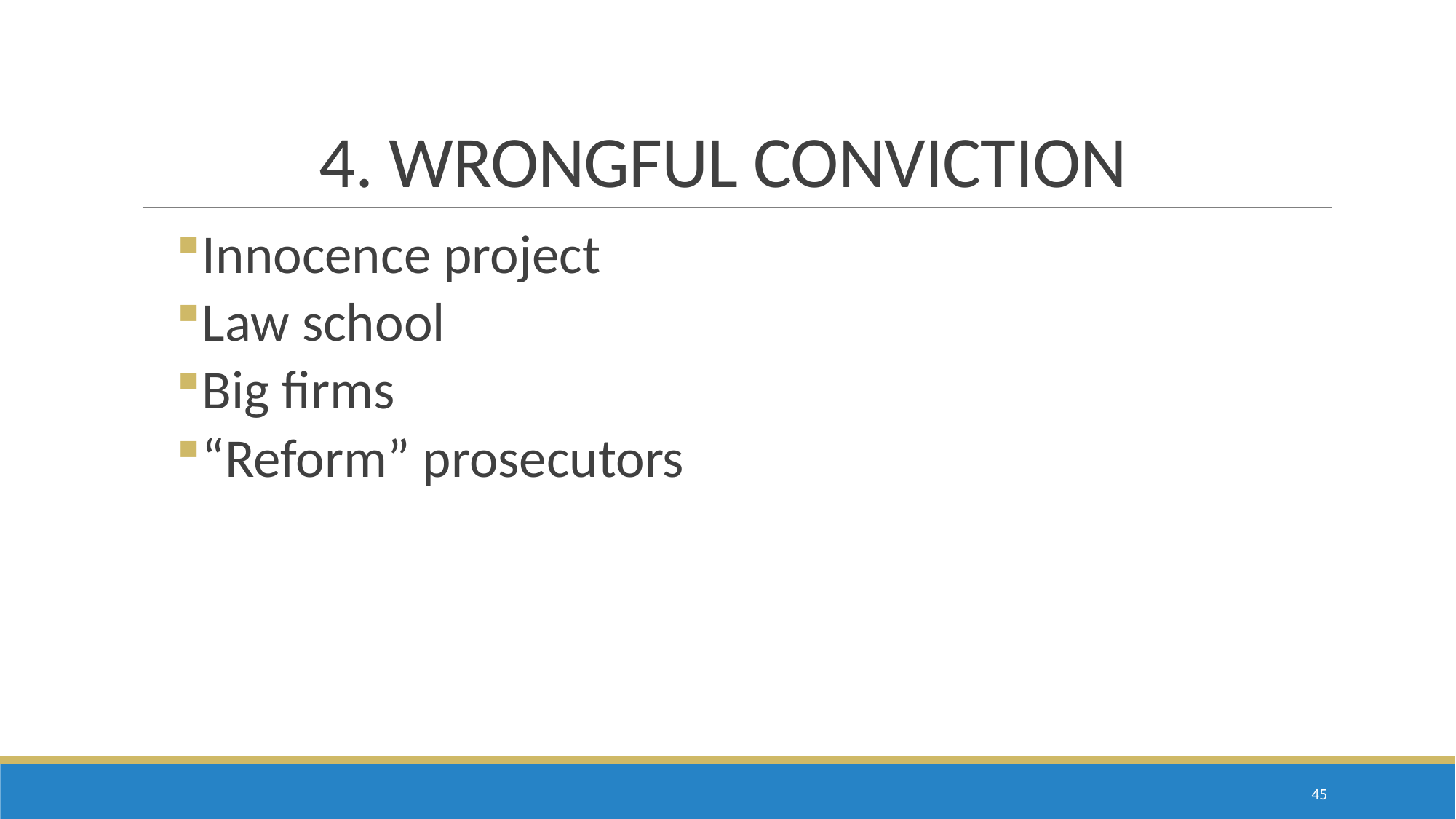

# 4. WRONGFUL CONVICTION
Innocence project
Law school
Big firms
“Reform” prosecutors

45